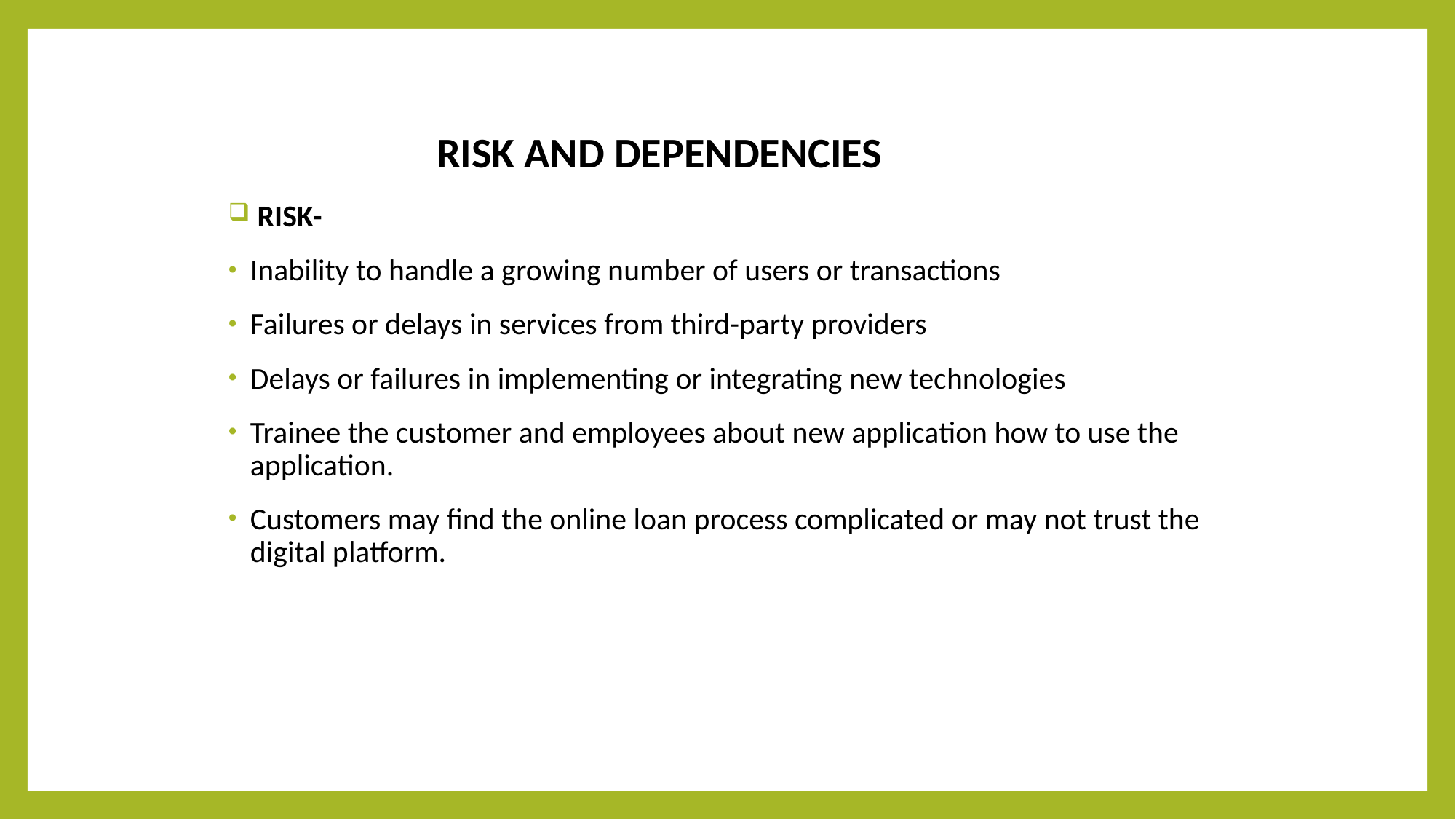

# RISK AND DEPENDENCIES
 RISK-
Inability to handle a growing number of users or transactions
Failures or delays in services from third-party providers
Delays or failures in implementing or integrating new technologies
Trainee the customer and employees about new application how to use the application.
Customers may find the online loan process complicated or may not trust the digital platform.